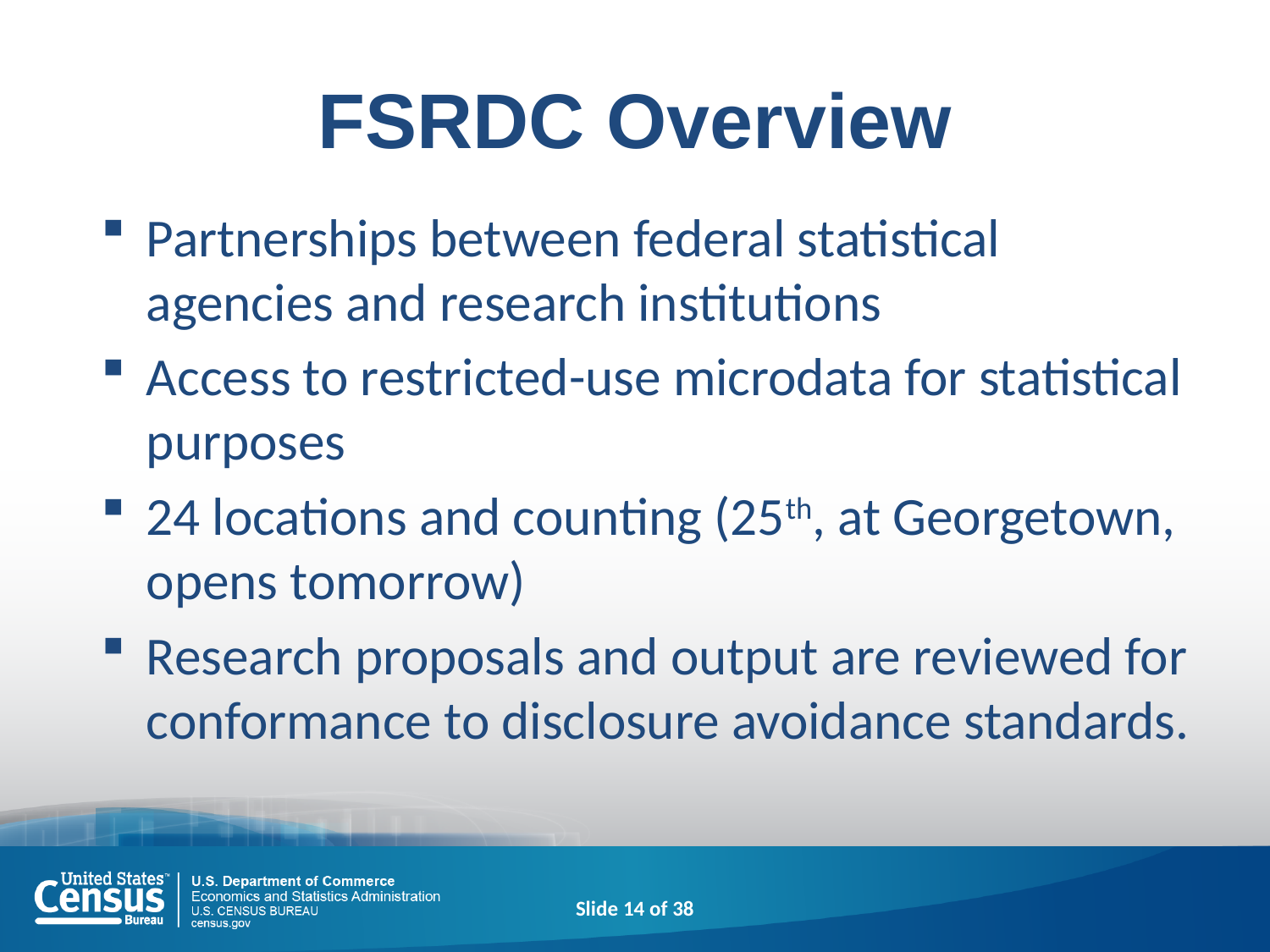

# FSRDC Overview
Partnerships between federal statistical agencies and research institutions
Access to restricted-use microdata for statistical purposes
24 locations and counting (25th, at Georgetown, opens tomorrow)
Research proposals and output are reviewed for conformance to disclosure avoidance standards.
Slide 14 of 38